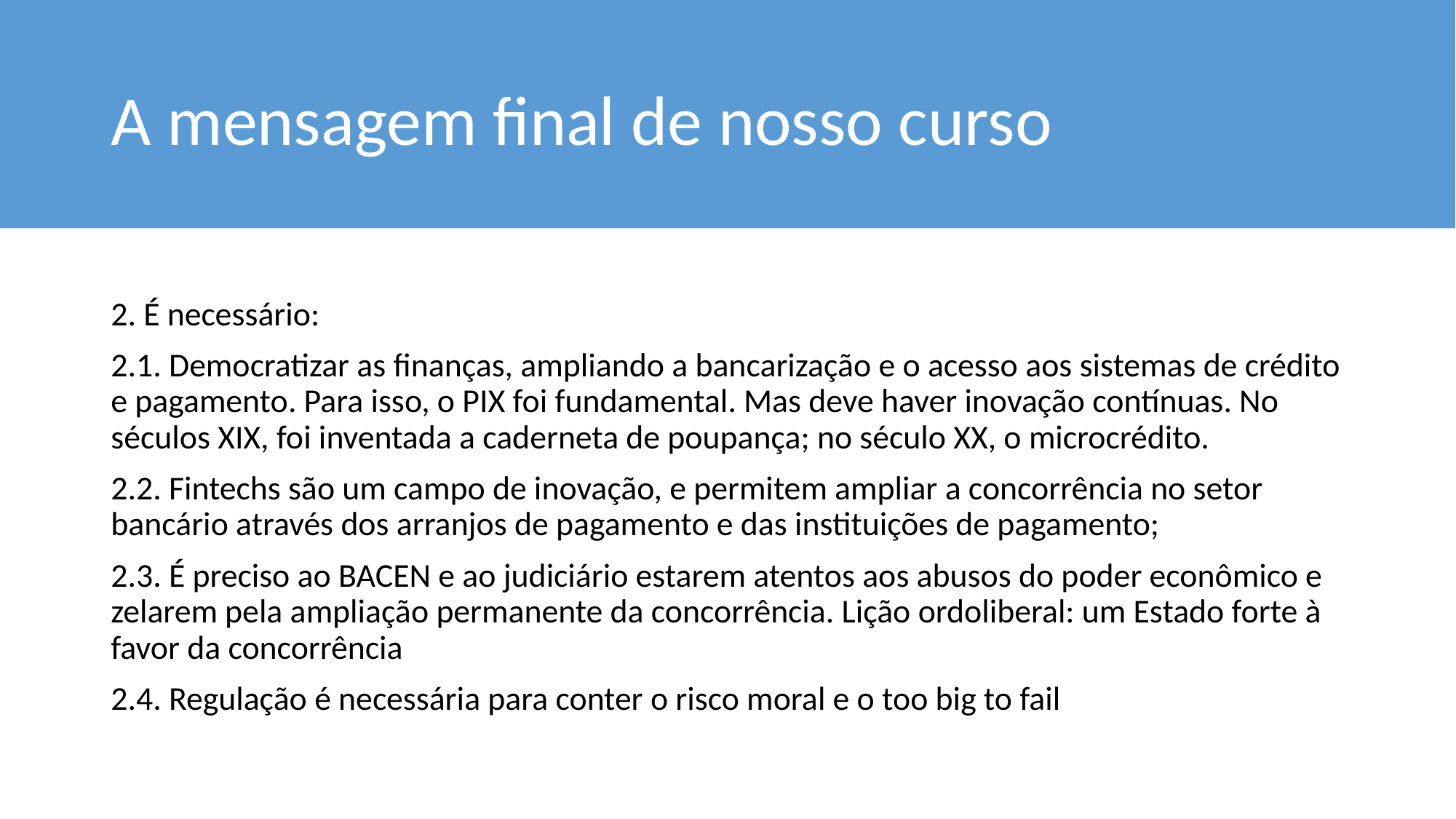

# A mensagem final de nosso curso
2. É necessário:
2.1. Democratizar as finanças, ampliando a bancarização e o acesso aos sistemas de crédito e pagamento. Para isso, o PIX foi fundamental. Mas deve haver inovação contínuas. No séculos XIX, foi inventada a caderneta de poupança; no século XX, o microcrédito.
2.2. Fintechs são um campo de inovação, e permitem ampliar a concorrência no setor bancário através dos arranjos de pagamento e das instituições de pagamento;
2.3. É preciso ao BACEN e ao judiciário estarem atentos aos abusos do poder econômico e zelarem pela ampliação permanente da concorrência. Lição ordoliberal: um Estado forte à favor da concorrência
2.4. Regulação é necessária para conter o risco moral e o too big to fail